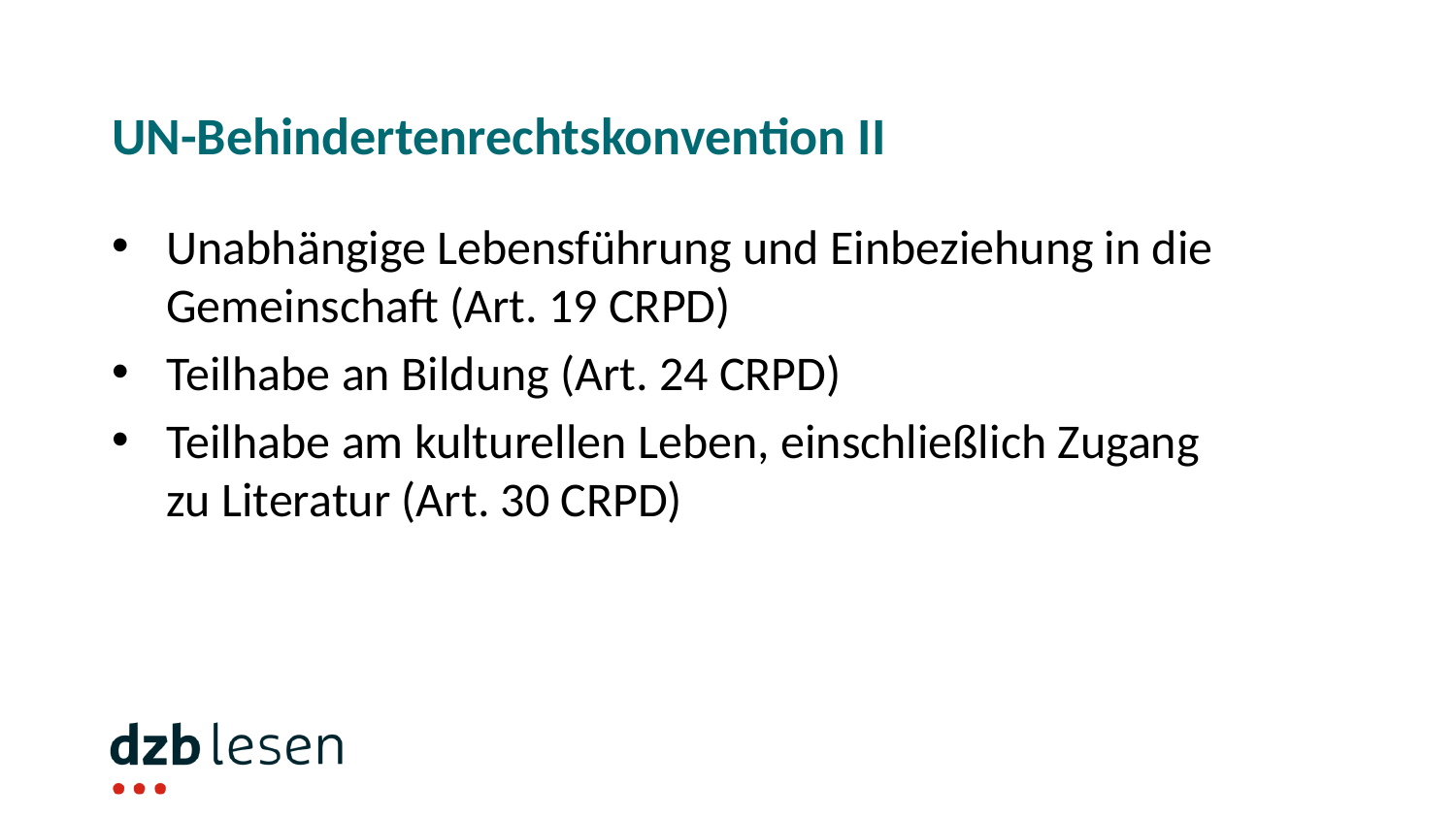

# UN-Behindertenrechtskonvention II
Unabhängige Lebensführung und Einbeziehung in die Gemeinschaft (Art. 19 CRPD)
Teilhabe an Bildung (Art. 24 CRPD)
Teilhabe am kulturellen Leben, einschließlich Zugang zu Literatur (Art. 30 CRPD)